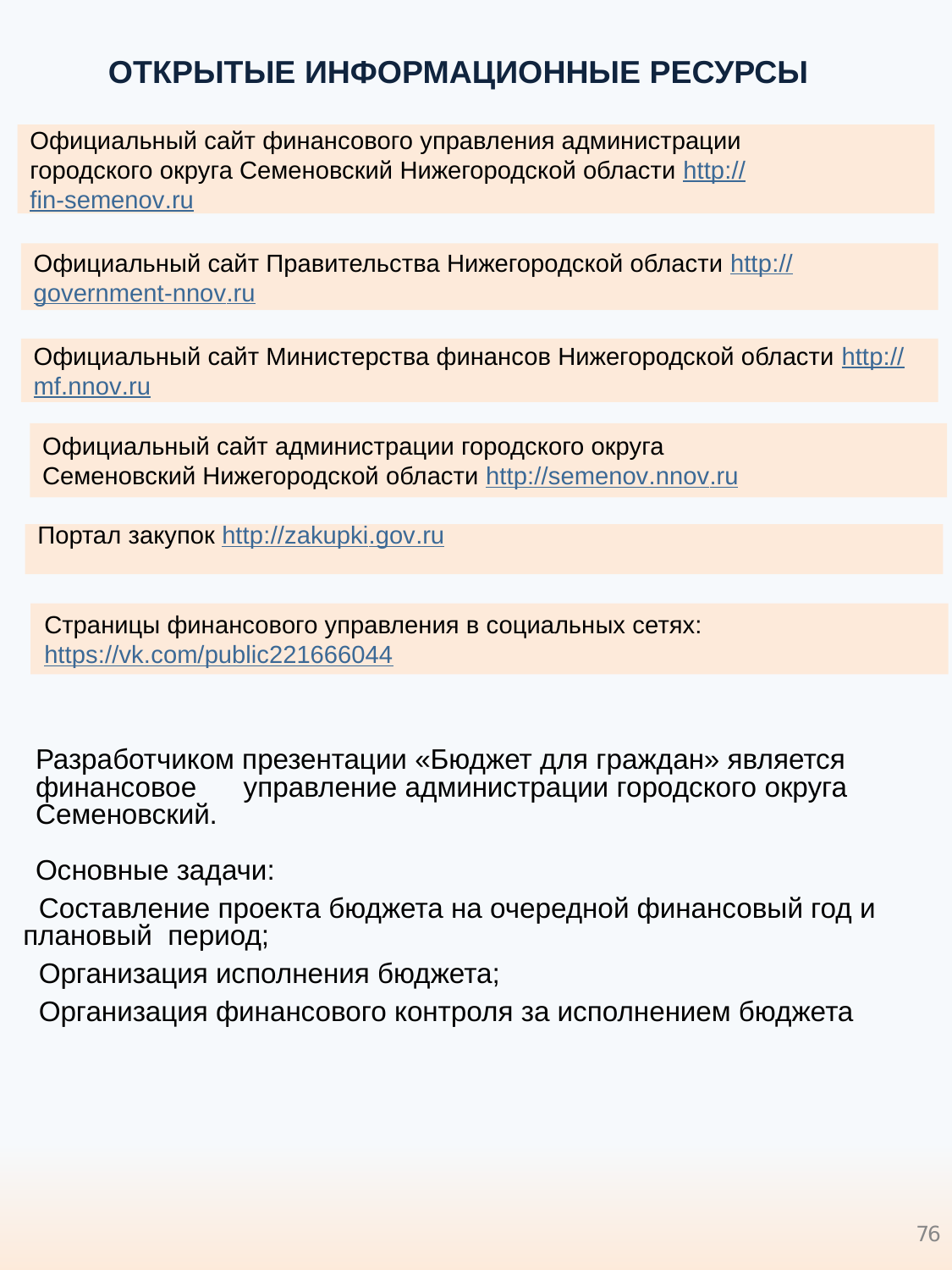

ОТКРЫТЫЕ ИНФОРМАЦИОННЫЕ РЕСУРСЫ

Официальный сайт финансового управления администрации городского округа Семеновский Нижегородской области http://fin-semenov.ru

Официальный сайт Правительства Нижегородской области http://government-nnov.ru

Официальный сайт Министерства финансов Нижегородской области http://mf.nnov.ru

Официальный сайт администрации городского округа Семеновский Нижегородской области http://semenov.nnov.ru

Портал закупок http://zakupki.gov.ru

Страницы финансового управления в социальных сетях:   https://vk.com/public221666044

Разработчиком презентации «Бюджет для граждан» является финансовое      управление администрации городского округа Семеновский.
Основные задачи:
  Составление проекта бюджета на очередной финансовый год и          плановый  период;
  Организация исполнения бюджета;
  Организация финансового контроля за исполнением бюджета
76